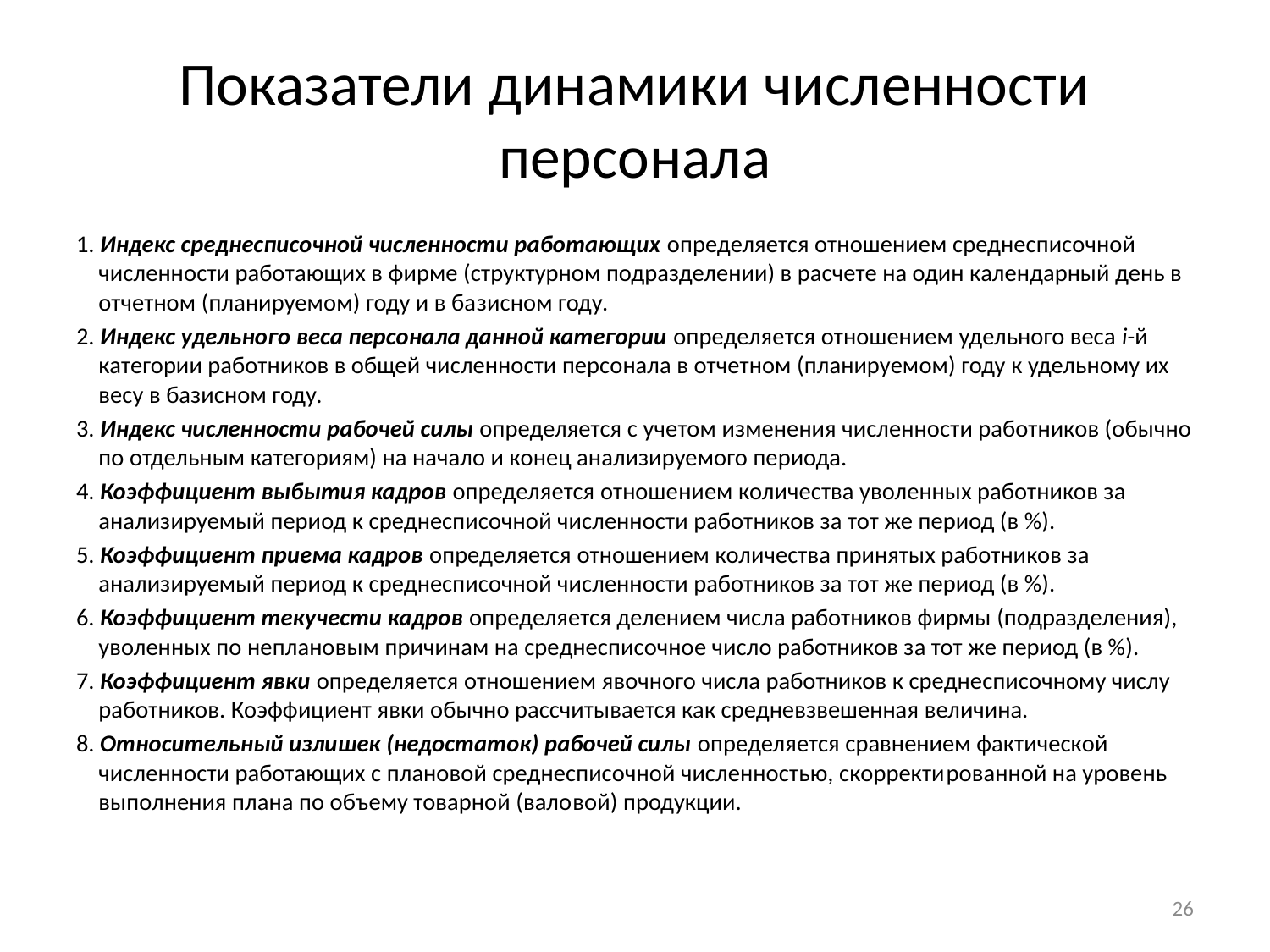

# Показатели динамики численности персонала
1. Индекс среднесписочной численности работающих определяется отношением среднесписочной численности рабо­тающих в фирме (структурном подразделении) в расчете на один календарный день в отчетном (планируемом) году и в ба­зисном году.
2. Индекс удельного веса персонала данной категории оп­ределяется отношением удельного веса i-й категории работников в общей численности персонала в отчетном (планируемом) году к удельному их весу в базисном году.
3. Индекс численности рабочей силы определяется с уче­том изменения численности работников (обычно по отдельным ка­тегориям) на начало и конец анализируемого периода.
4. Коэффициент выбытия кадров определяется отноше­нием количества уволенных работников за анализируемый период к среднесписочной численности работников за тот же период (в %).
5. Коэффициент приема кадров определяется отношени­ем количества принятых работников за анализируемый период к среднесписочной численности работников за тот же период (в %).
6. Коэффициент текучести кадров определяется делени­ем числа работников фирмы (подразделения), уволенных по не­плановым причинам на среднесписочное число работников за тот же период (в %).
7. Коэффициент явки определяется отношением явочного числа работников к среднесписочному числу работников. Коэффициент явки обычно рассчитывается как средневзвешенная величина.
8. Относительный излишек (недостаток) рабочей силы определяется сравнением фактической численности работающих с плановой среднесписочной численностью, скорректи­рованной на уровень выполнения плана по объему товарной (вало­вой) продукции.
26